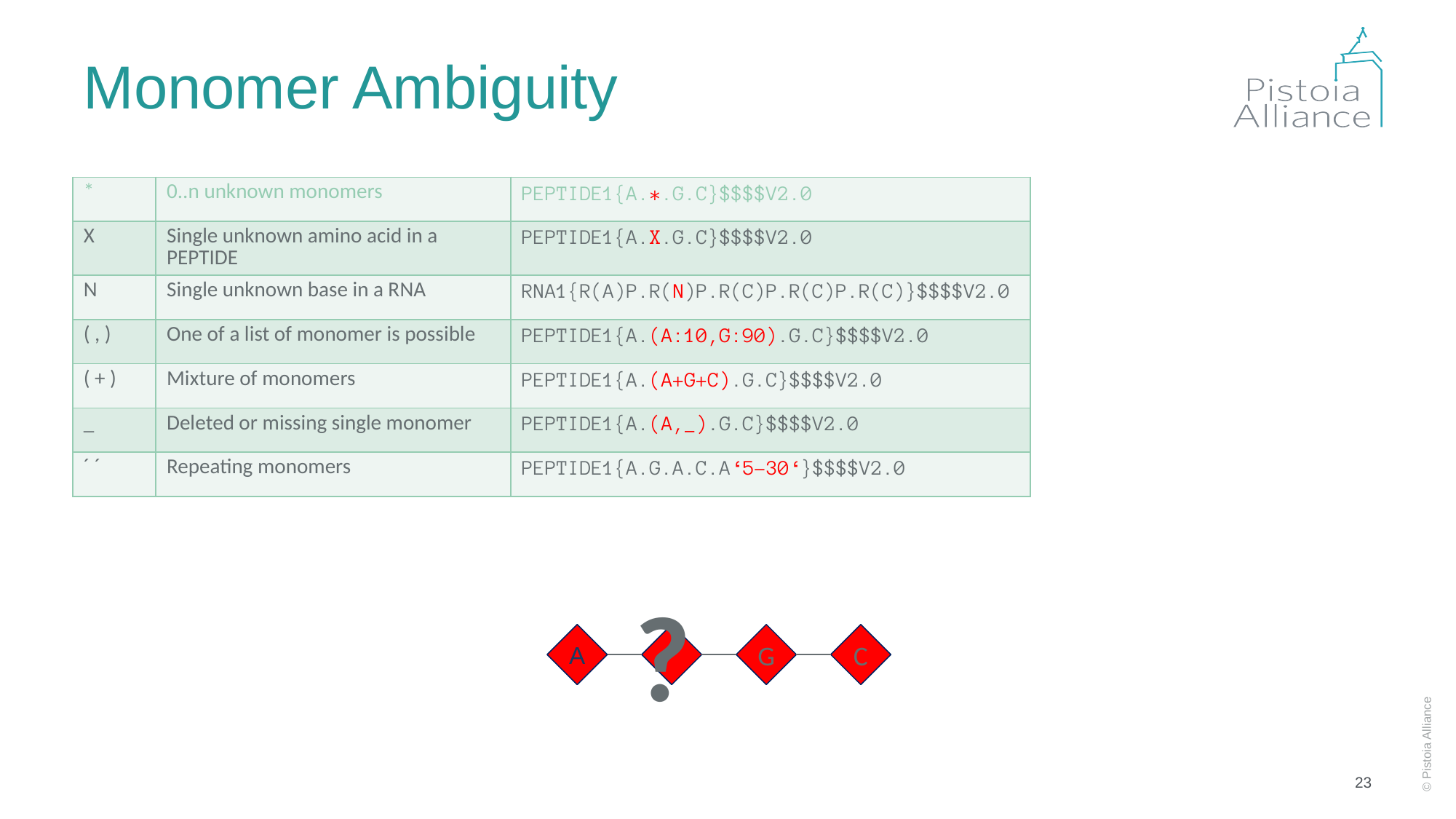

# Monomer Ambiguity
| \* | 0..n unknown monomers | PEPTIDE1{A.\*.G.C}$$$$V2.0 |
| --- | --- | --- |
| X | Single unknown amino acid in a PEPTIDE | PEPTIDE1{A.X.G.C}$$$$V2.0 |
| N | Single unknown base in a RNA | RNA1{R(A)P.R(N)P.R(C)P.R(C)P.R(C)}$$$$V2.0 |
| ( , ) | One of a list of monomer is possible | PEPTIDE1{A.(A:10,G:90).G.C}$$$$V2.0 |
| ( + ) | Mixture of monomers | PEPTIDE1{A.(A+G+C).G.C}$$$$V2.0 |
| \_ | Deleted or missing single monomer | PEPTIDE1{A.(A,\_).G.C}$$$$V2.0 |
| ´ ´ | Repeating monomers | PEPTIDE1{A.G.A.C.A‘5-30‘}$$$$V2.0 |
?
A

G
C
23